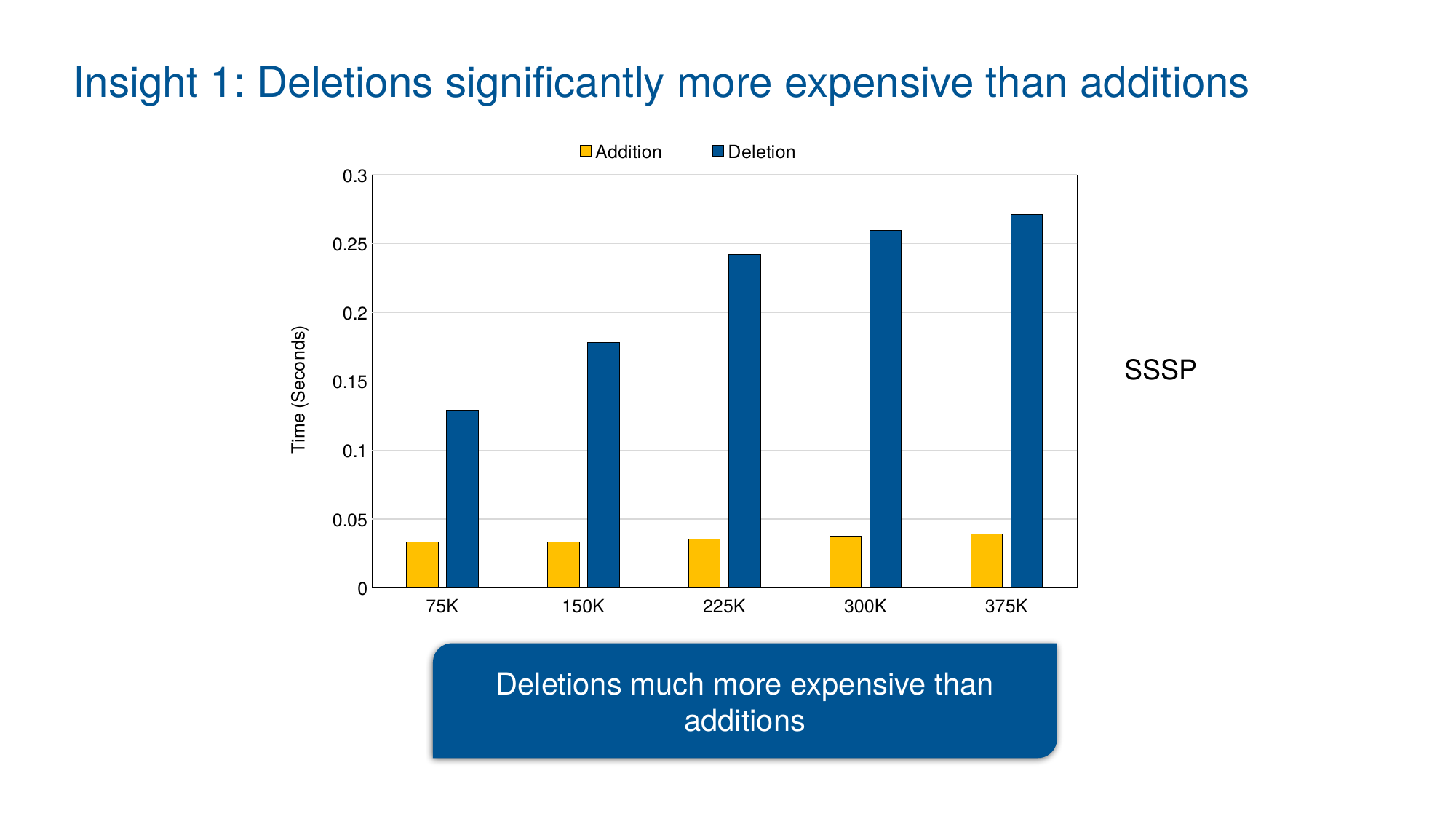

# Insight 1: Deletions significantly more expensive than additions

### Chart

| Category | Addition | Deletion |
|---|---|---|
| 75K | 0.033108 | 0.128831 |
| 150K | 0.033252667 | 0.178102333 |
| 225K | 0.035299333 | 0.242208667 |
| 300K | 0.037766 | 0.259821333 |
| 375K | 0.038906333 | 0.271065667 |
SSSP
Deletions much more expensive than additions